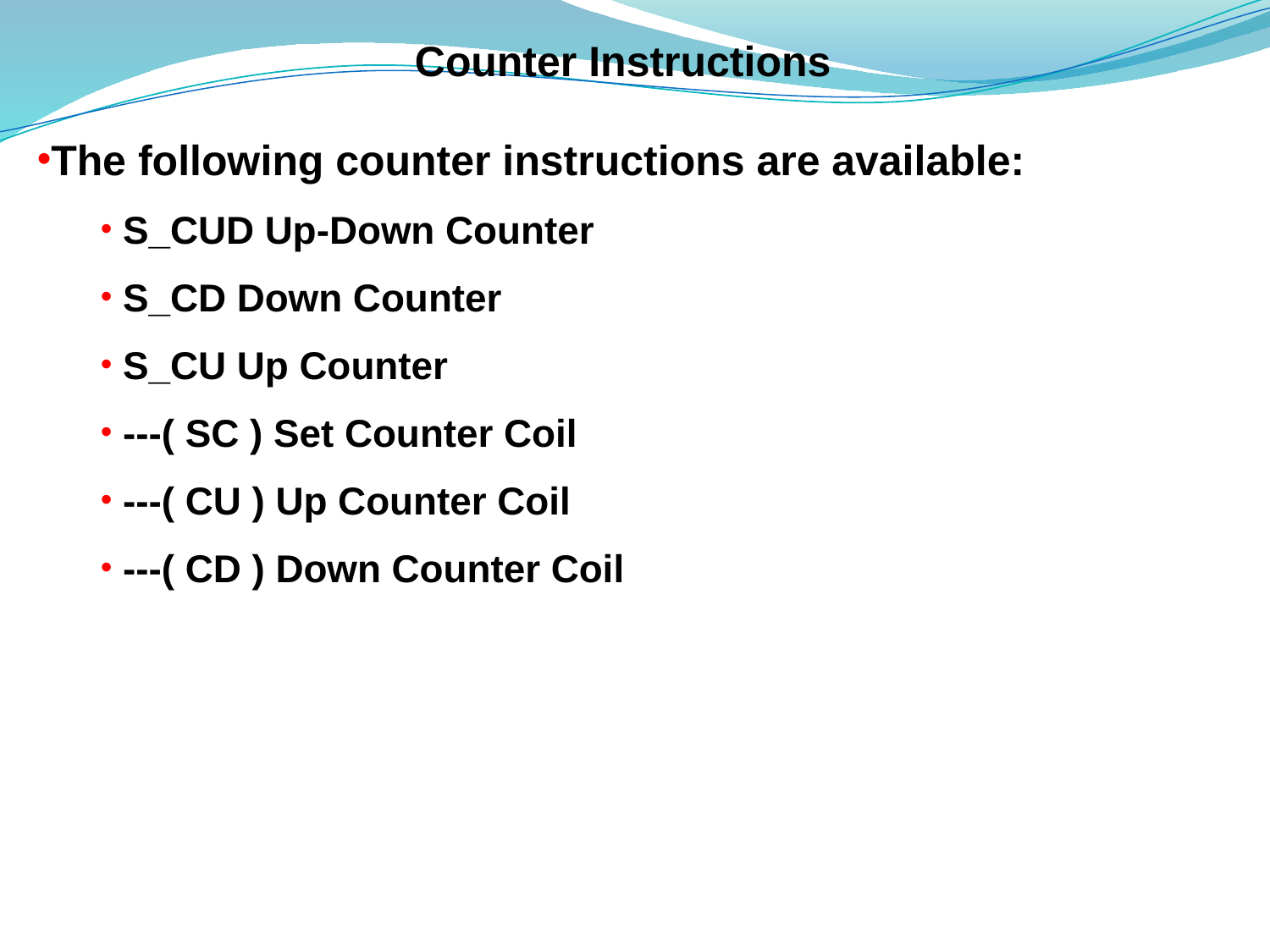

# Counter Instructions
The following counter instructions are available:
 S_CUD Up-Down Counter
 S_CD Down Counter
 S_CU Up Counter
 ---( SC ) Set Counter Coil
 ---( CU ) Up Counter Coil
 ---( CD ) Down Counter Coil